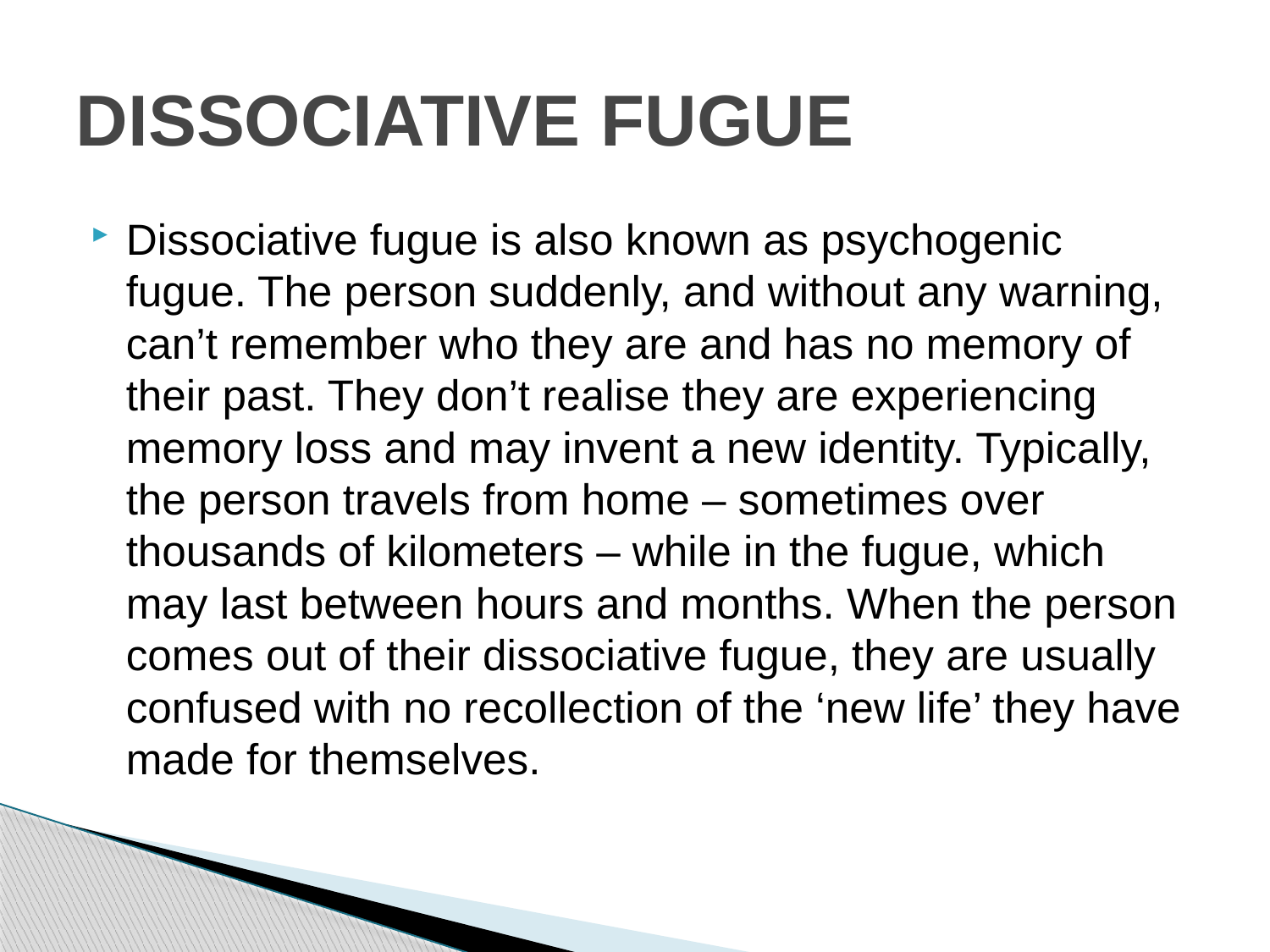

# DISSOCIATIVE FUGUE
Dissociative fugue is also known as psychogenic fugue. The person suddenly, and without any warning, can’t remember who they are and has no memory of their past. They don’t realise they are experiencing memory loss and may invent a new identity. Typically, the person travels from home – sometimes over thousands of kilometers – while in the fugue, which may last between hours and months. When the person comes out of their dissociative fugue, they are usually confused with no recollection of the ‘new life’ they have made for themselves.